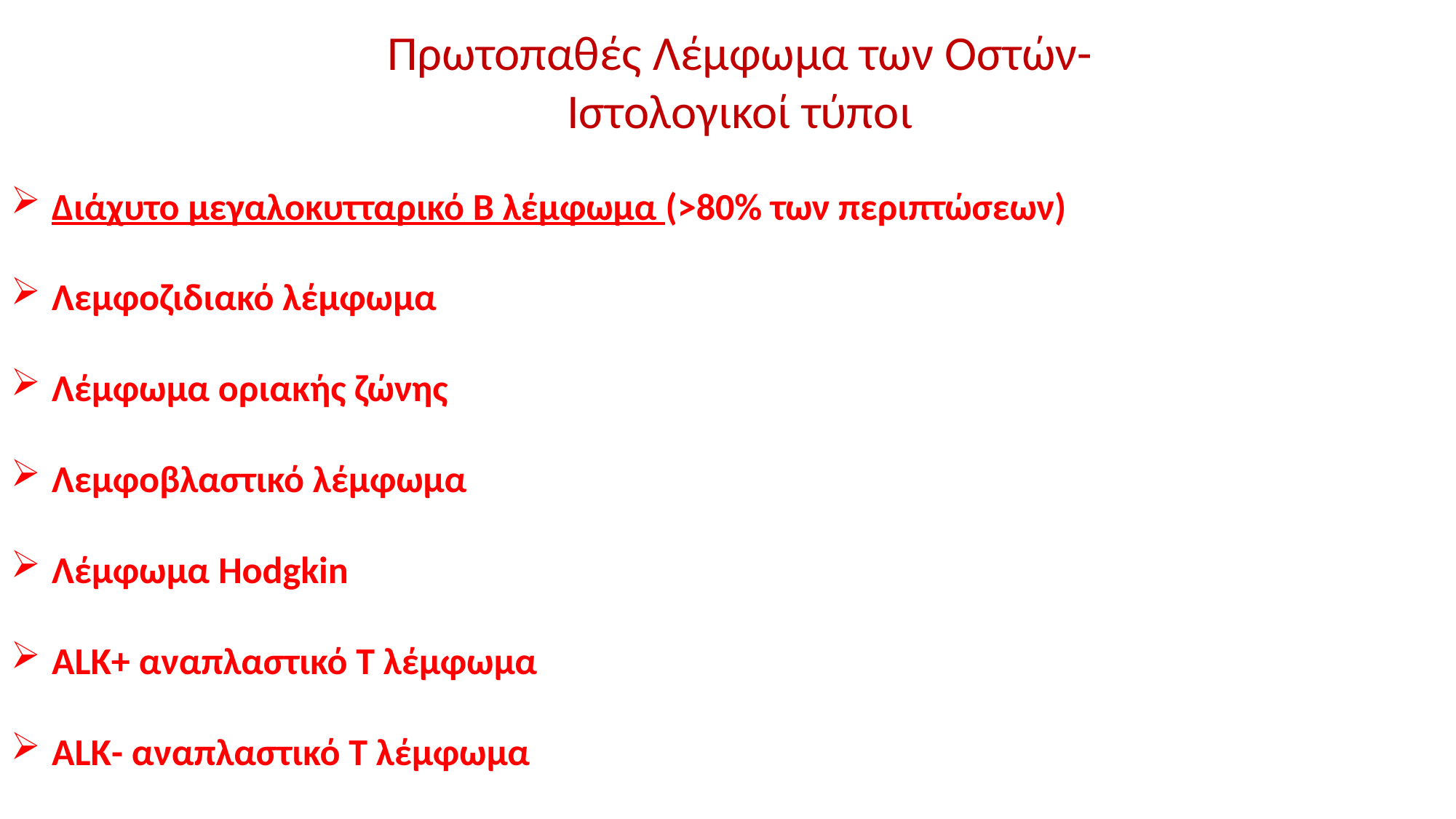

Πρωτοπαθές Λέμφωμα των Οστών- Ιστολογικοί τύποι

Διάχυτο μεγαλοκυτταρικό Β λέμφωμα (>80% των περιπτώσεων)

Λεμφοζιδιακό λέμφωμα

Λέμφωμα οριακής ζώνης

Λεμφοβλαστικό λέμφωμα

Λέμφωμα Hodgkin

ALK+ αναπλαστικό Τ λέμφωμα

ALK- αναπλαστικό Τ λέμφωμα